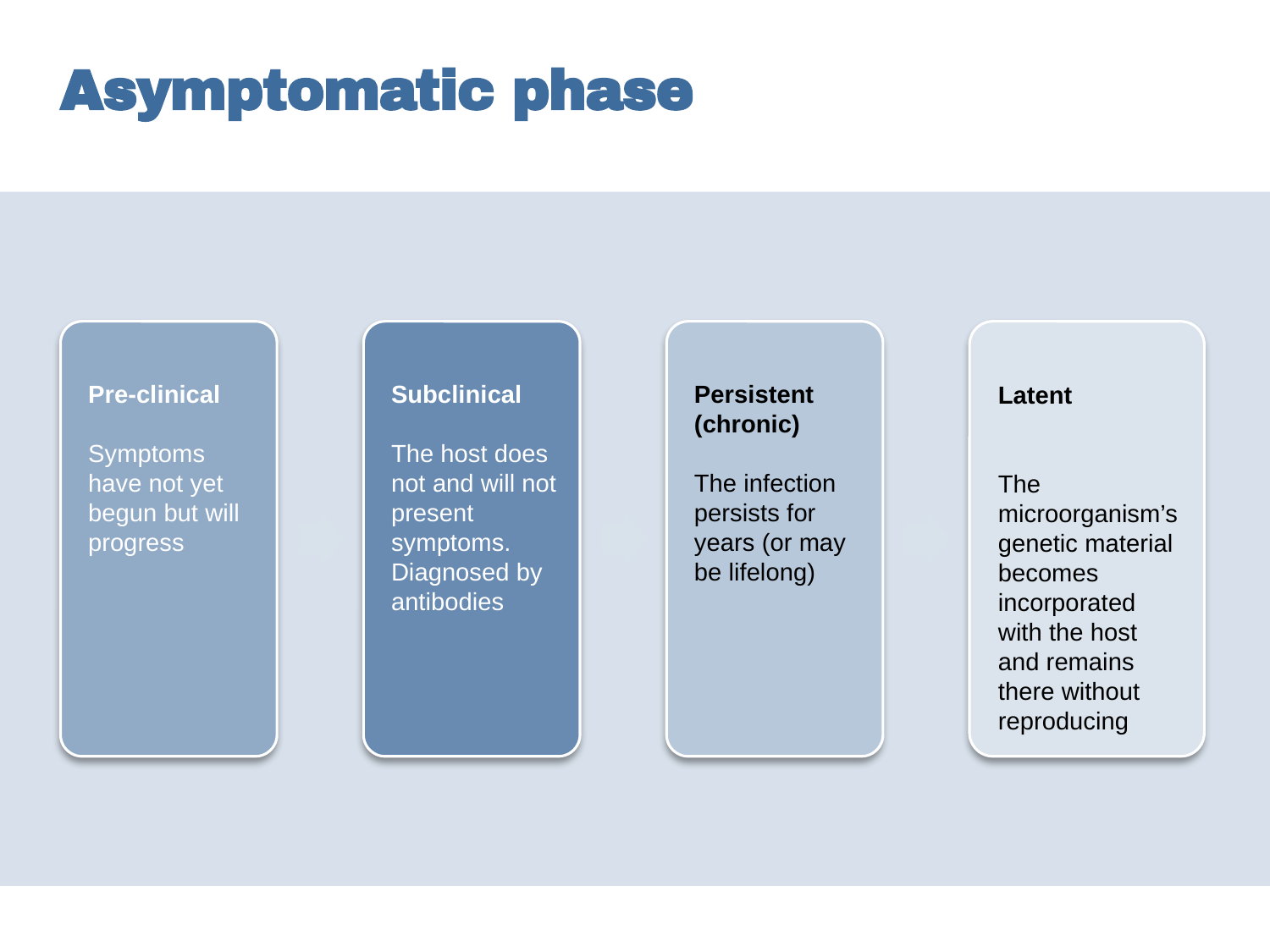

Asymptomatic phase

Pre-clinical

Symptoms have not yet begun but will progress

Subclinical

The host does not and will not present symptoms. Diagnosed by antibodies

Persistent (chronic)

The infection persists for years (or may be lifelong)

Latent

The microorganism’s genetic material becomes incorporated with the host and remains there without reproducing